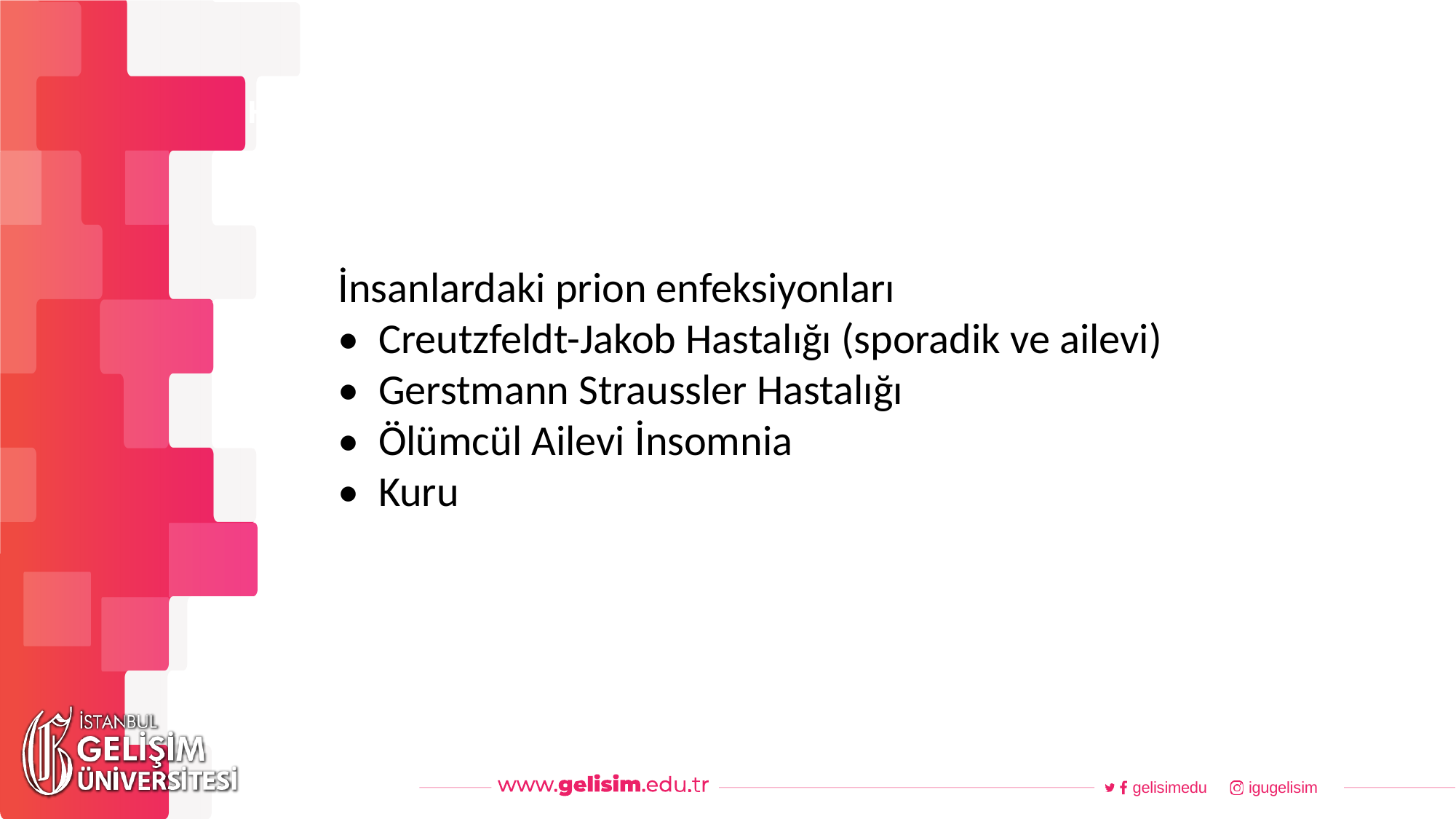

#
Haftalık Akış
İnsanlardaki prion enfeksiyonları
•  Creutzfeldt-Jakob Hastalığı (sporadik ve ailevi)
•  Gerstmann Straussler Hastalığı
•  Ölümcül Ailevi İnsomnia
•  Kuru

gelisimedu
igugelisim